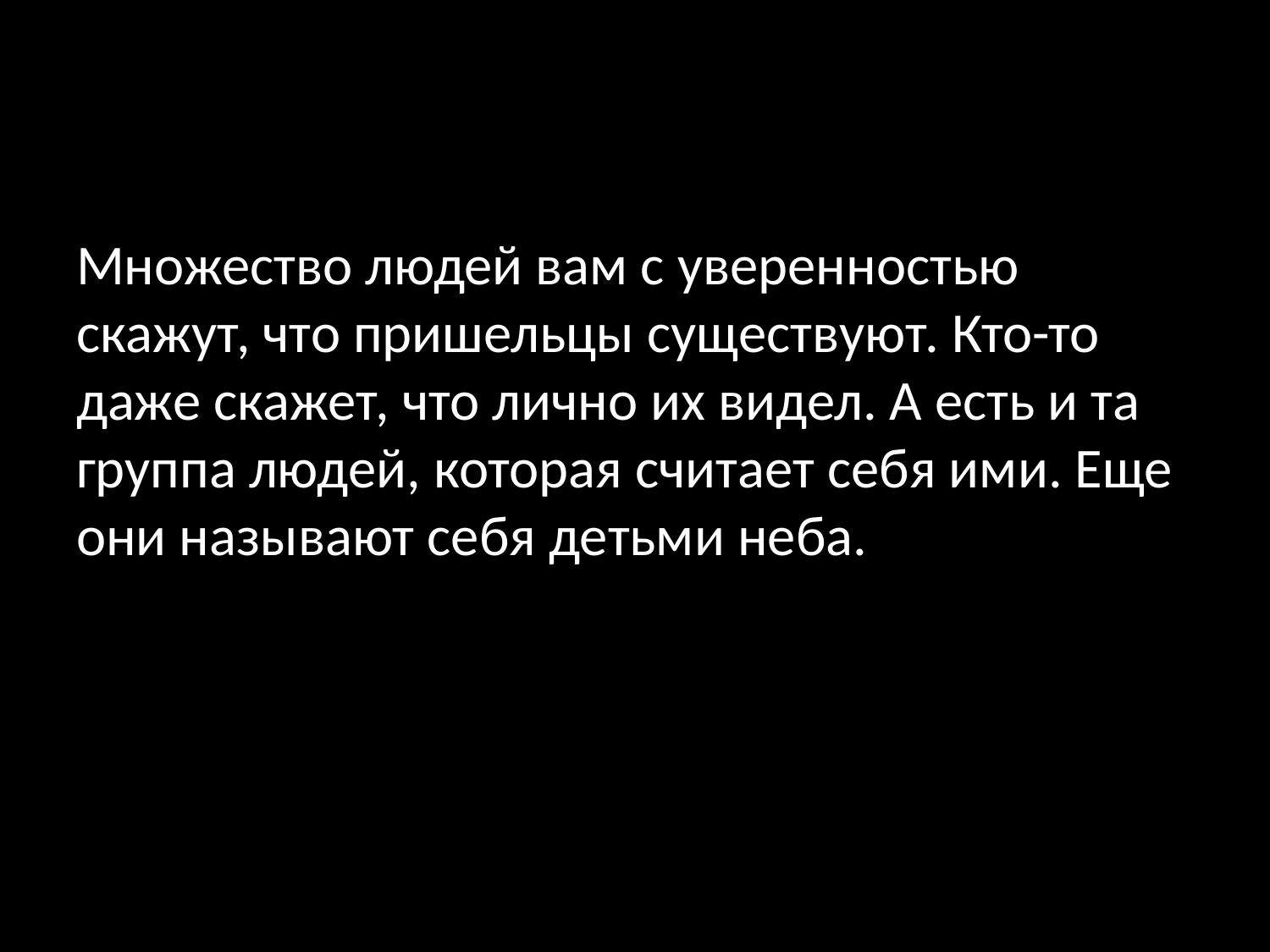

Множество людей вам с уверенностью скажут, что пришельцы существуют. Кто-то даже скажет, что лично их видел. А есть и та группа людей, которая считает себя ими. Еще они называют себя детьми неба.